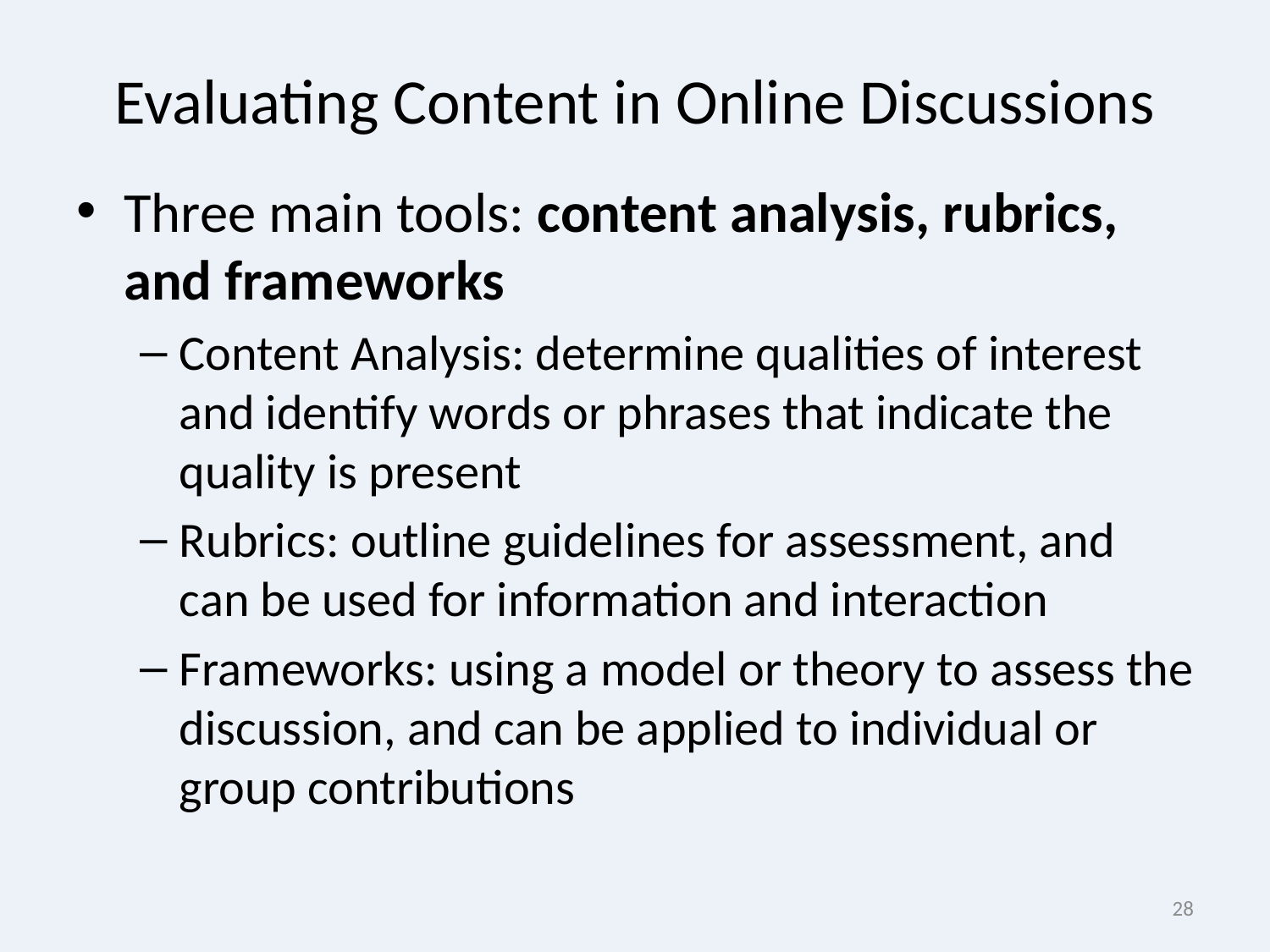

# Evaluating Content in Online Discussions
Three main tools: content analysis, rubrics, and frameworks
Content Analysis: determine qualities of interest and identify words or phrases that indicate the quality is present
Rubrics: outline guidelines for assessment, and can be used for information and interaction
Frameworks: using a model or theory to assess the discussion, and can be applied to individual or group contributions

28